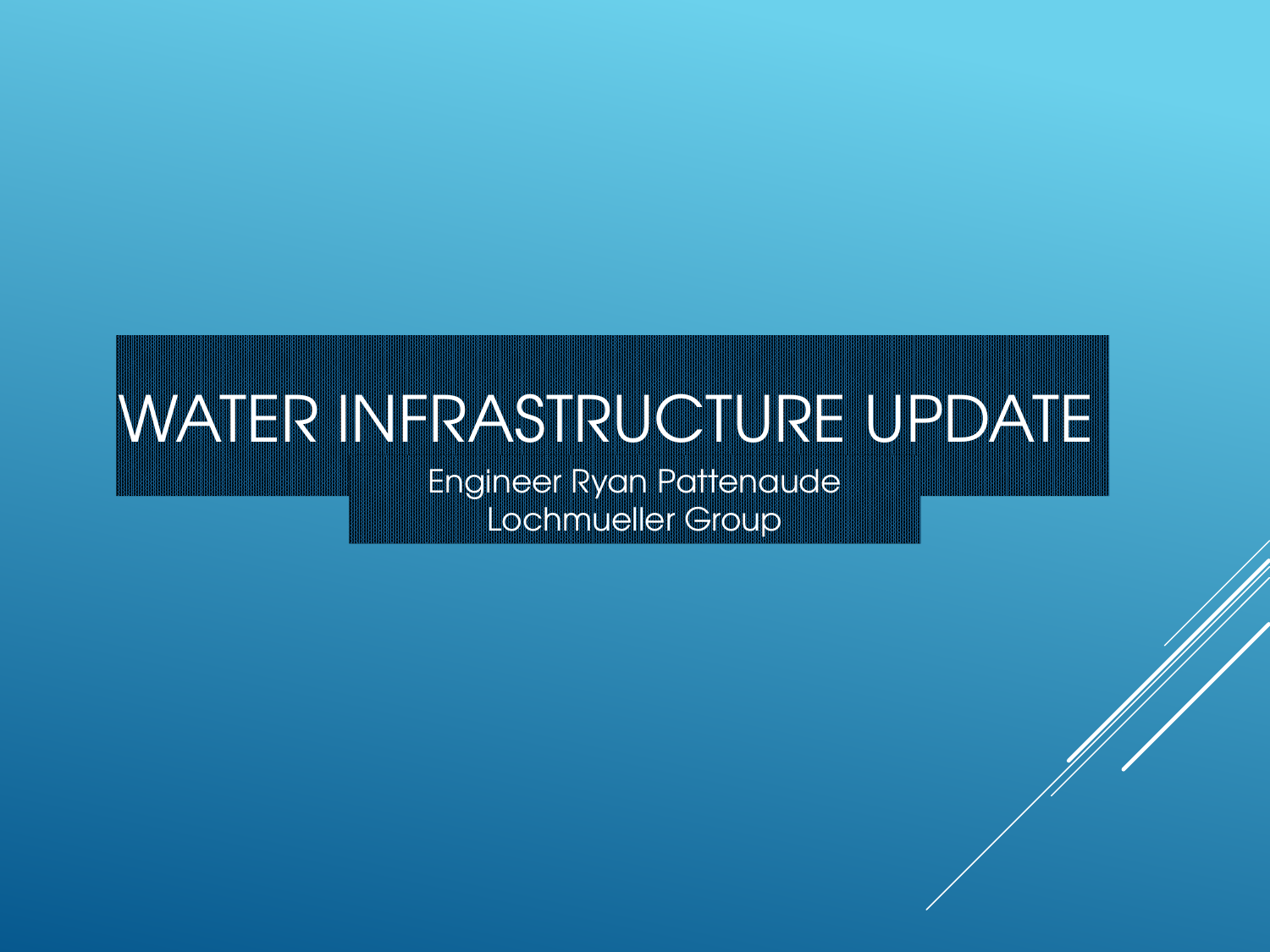

# Water Infrastructure Update
Engineer Ryan Pattenaude
Lochmueller Group